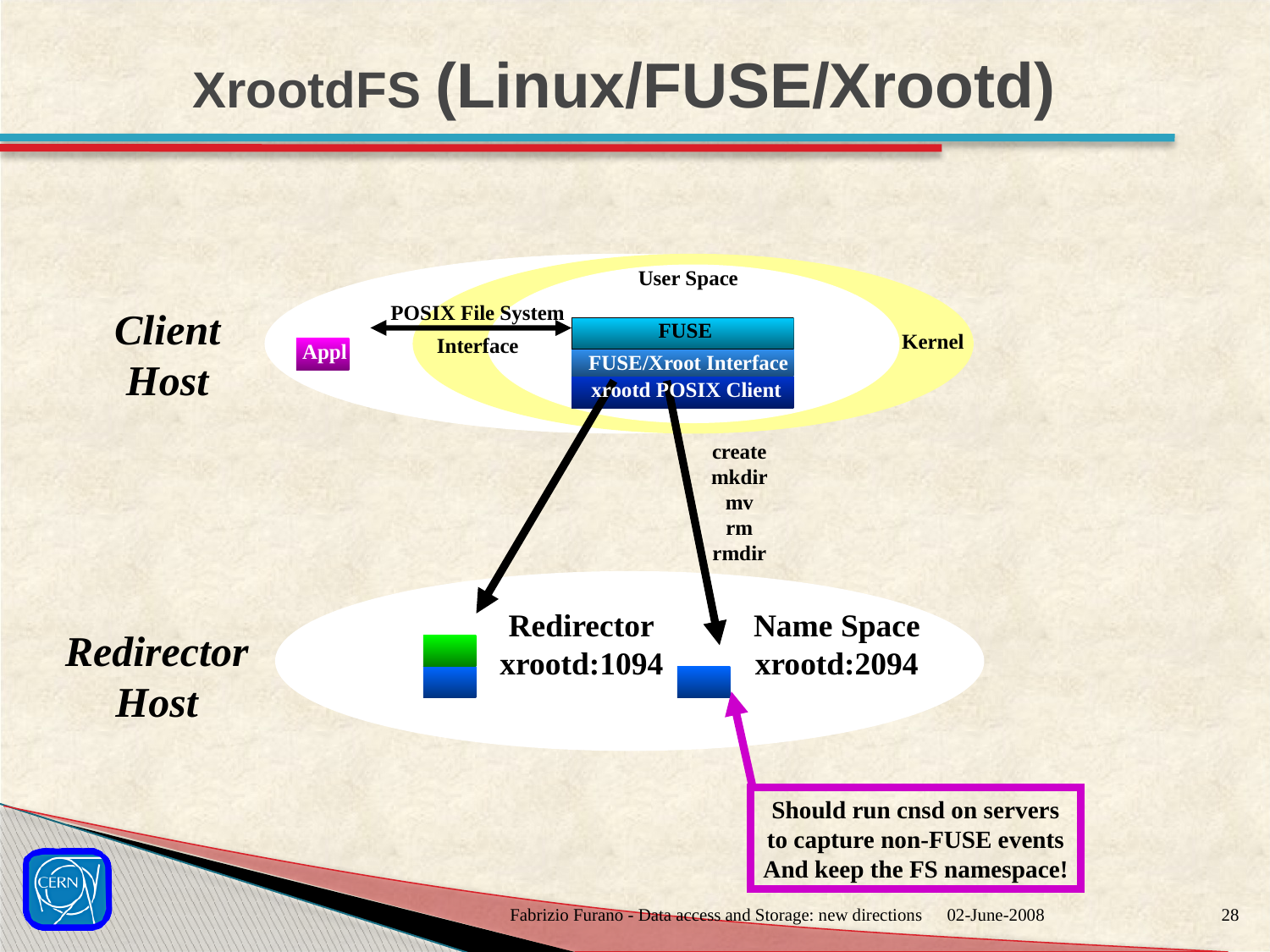

# XrootdFS (Linux/FUSE/Xrootd)

User Space

POSIX File System
Interface
Client
Host
FUSE

Kernel

Appl

FUSE/Xroot Interface

opendir
xrootd POSIX Client

create
mkdir
mv
rm
rmdir

Redirector
xrootd:1094
Name Space
xrootd:2094

Redirector
Host

Should run cnsd on servers
to capture non-FUSE events
And keep the FS namespace!
Fabrizio Furano - Data access and Storage: new directions
02-June-2008
28